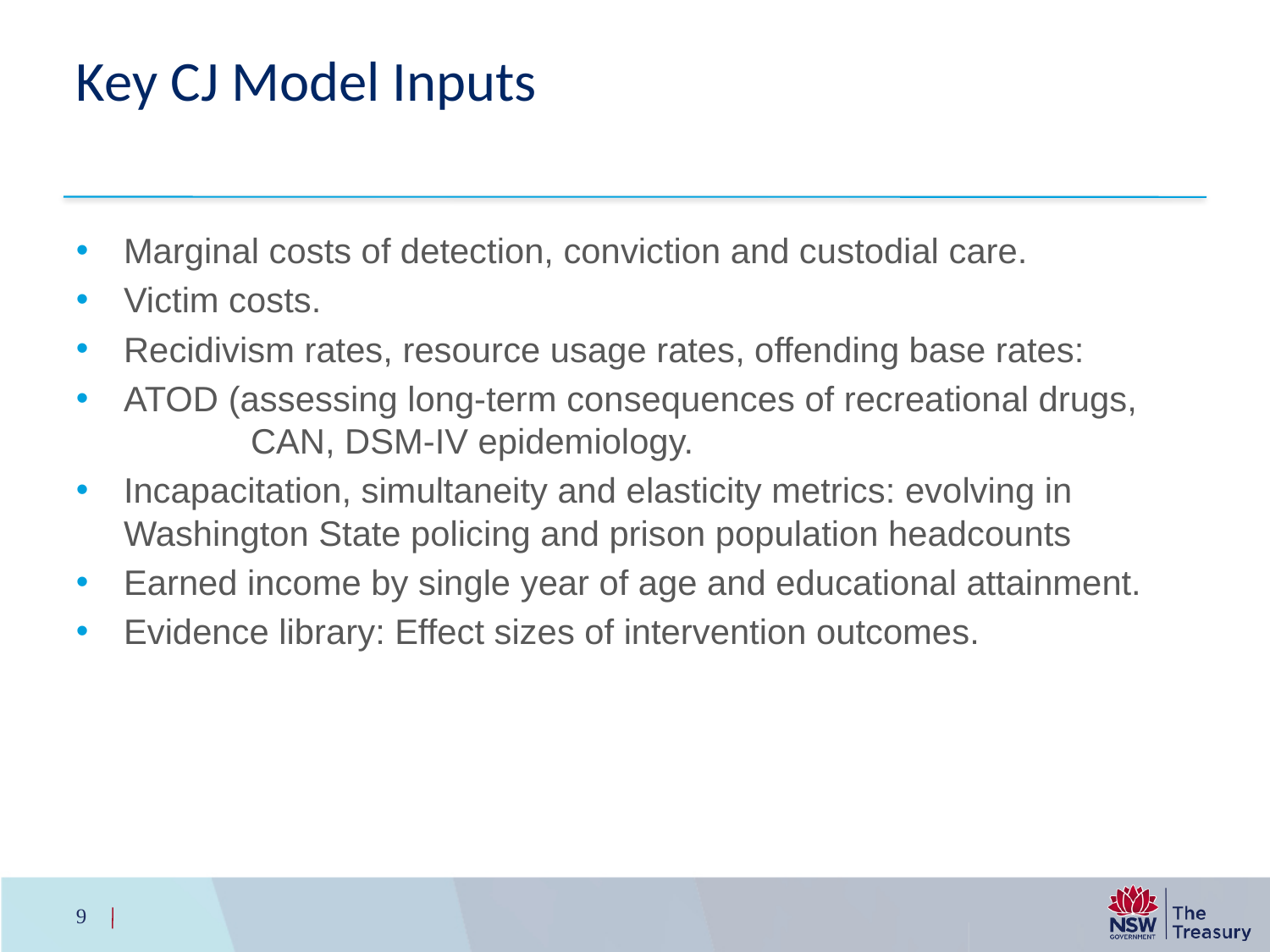

# Key CJ Model Inputs

Marginal costs of detection, conviction and custodial care.
Victim costs.
Recidivism rates, resource usage rates, offending base rates:
ATOD (assessing long-term consequences of recreational drugs, 	CAN, DSM-IV epidemiology.
Incapacitation, simultaneity and elasticity metrics: evolving in Washington State policing and prison population headcounts
Earned income by single year of age and educational attainment.
Evidence library: Effect sizes of intervention outcomes.

9